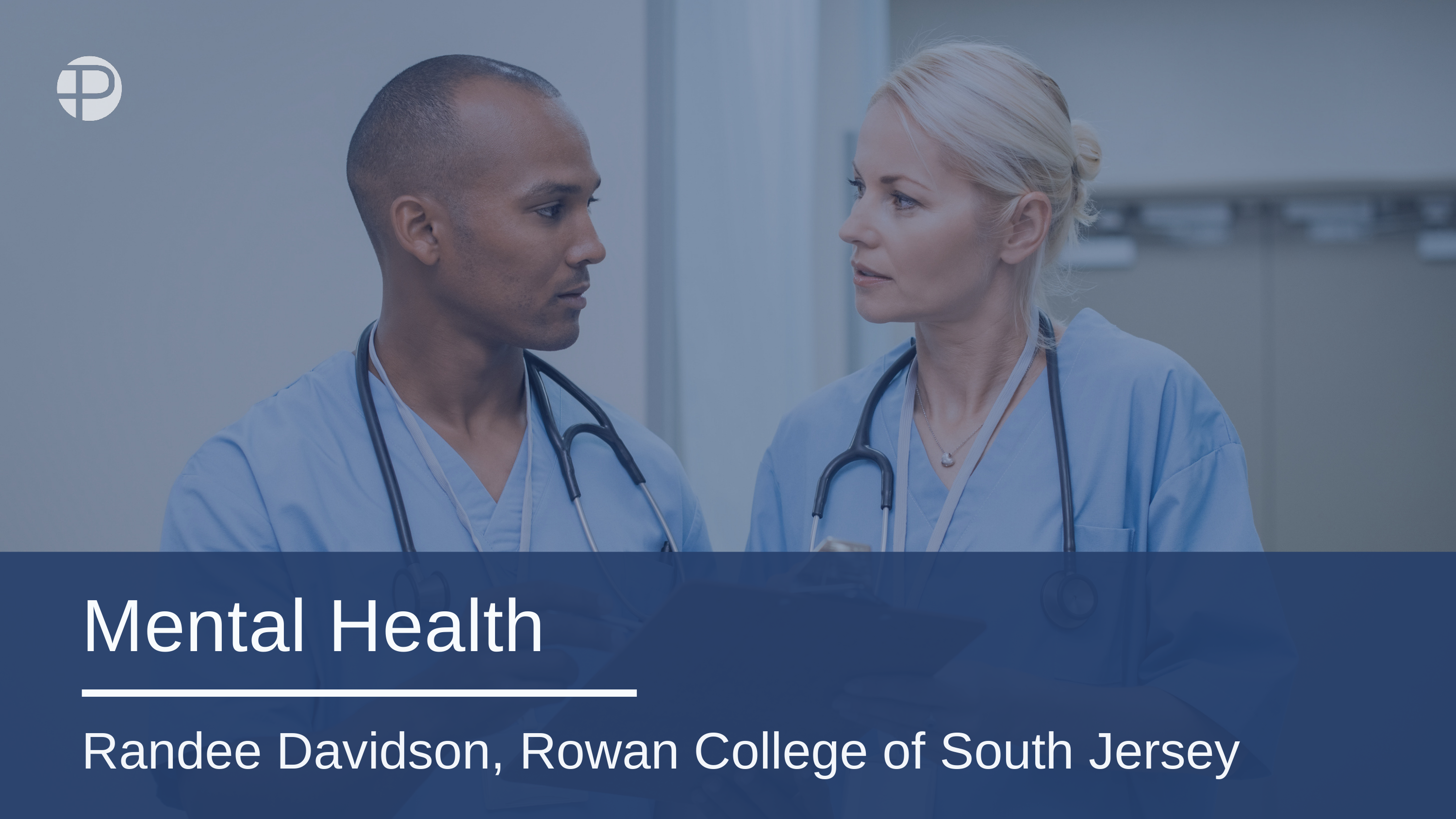

Mental Health

Randee Davidson, Rowan College of South Jersey